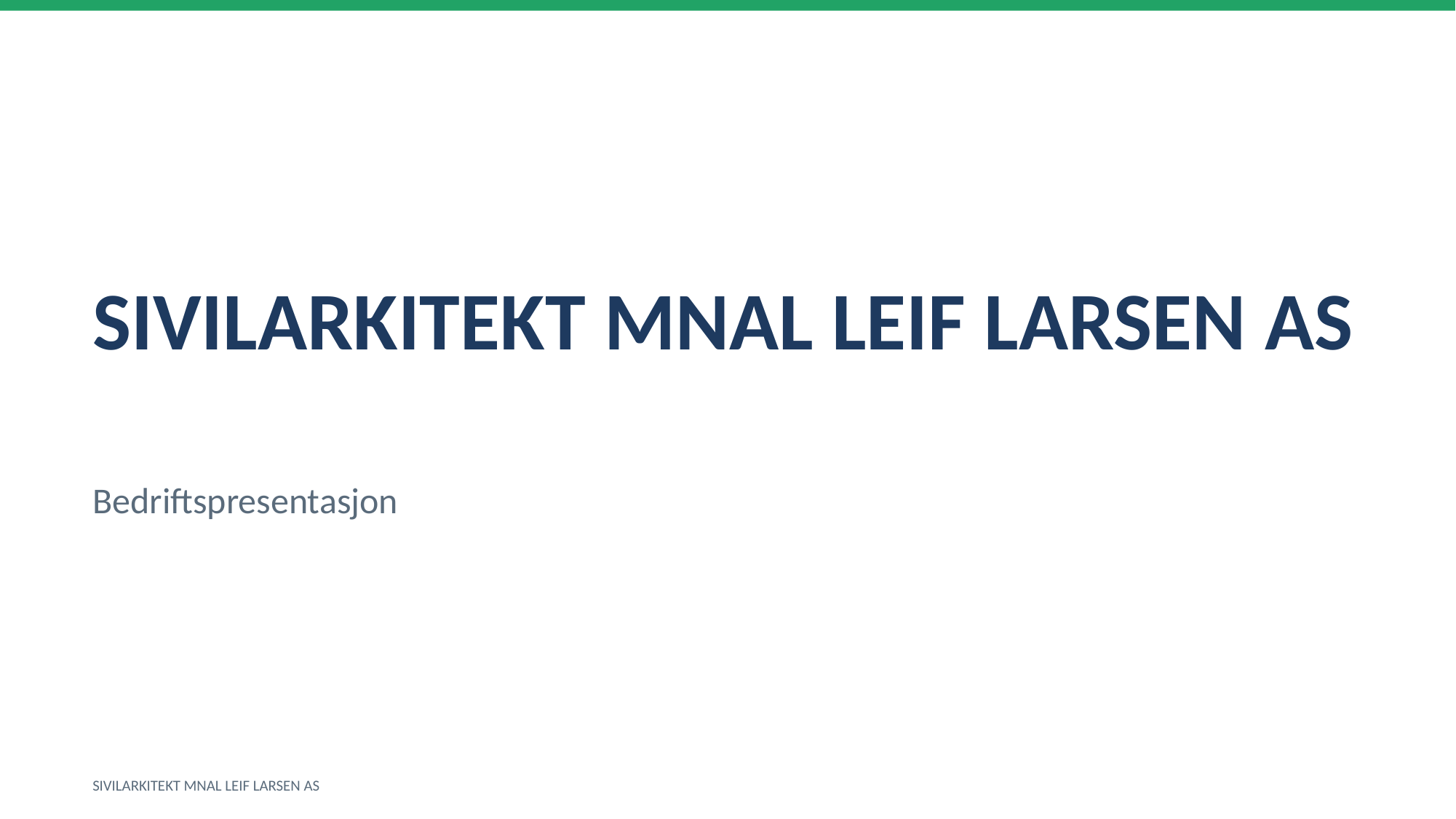

SIVILARKITEKT MNAL LEIF LARSEN AS
Bedriftspresentasjon
SIVILARKITEKT MNAL LEIF LARSEN AS